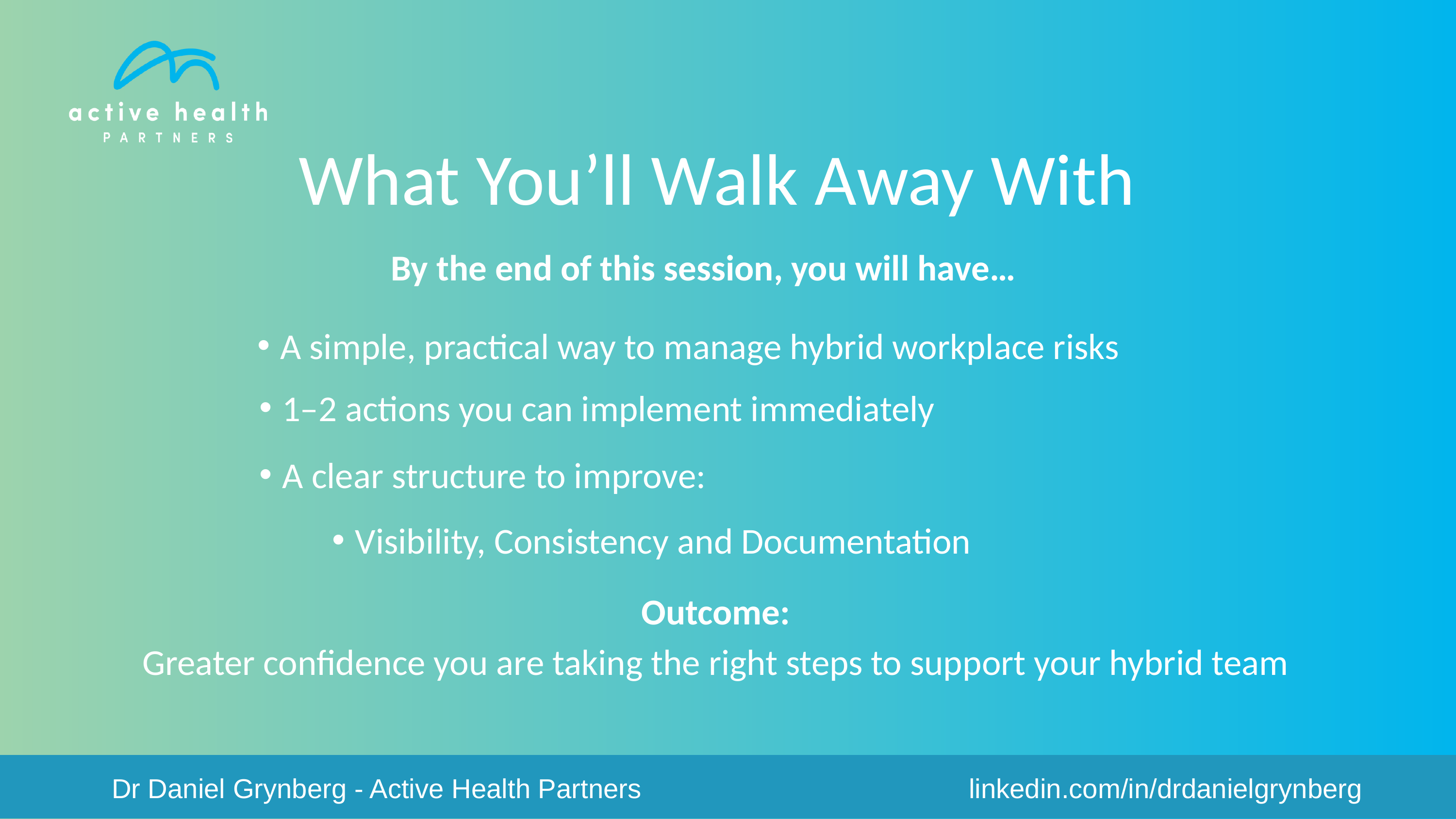

What You’ll Walk Away With
By the end of this session, you will have…
A simple, practical way to manage hybrid workplace risks
1–2 actions you can implement immediately
A clear structure to improve:
Visibility, Consistency and Documentation
Outcome:
Greater confidence you are taking the right steps to support your hybrid team

Dr Daniel Grynberg - Active Health Partners
linkedin.com/in/drdanielgrynberg